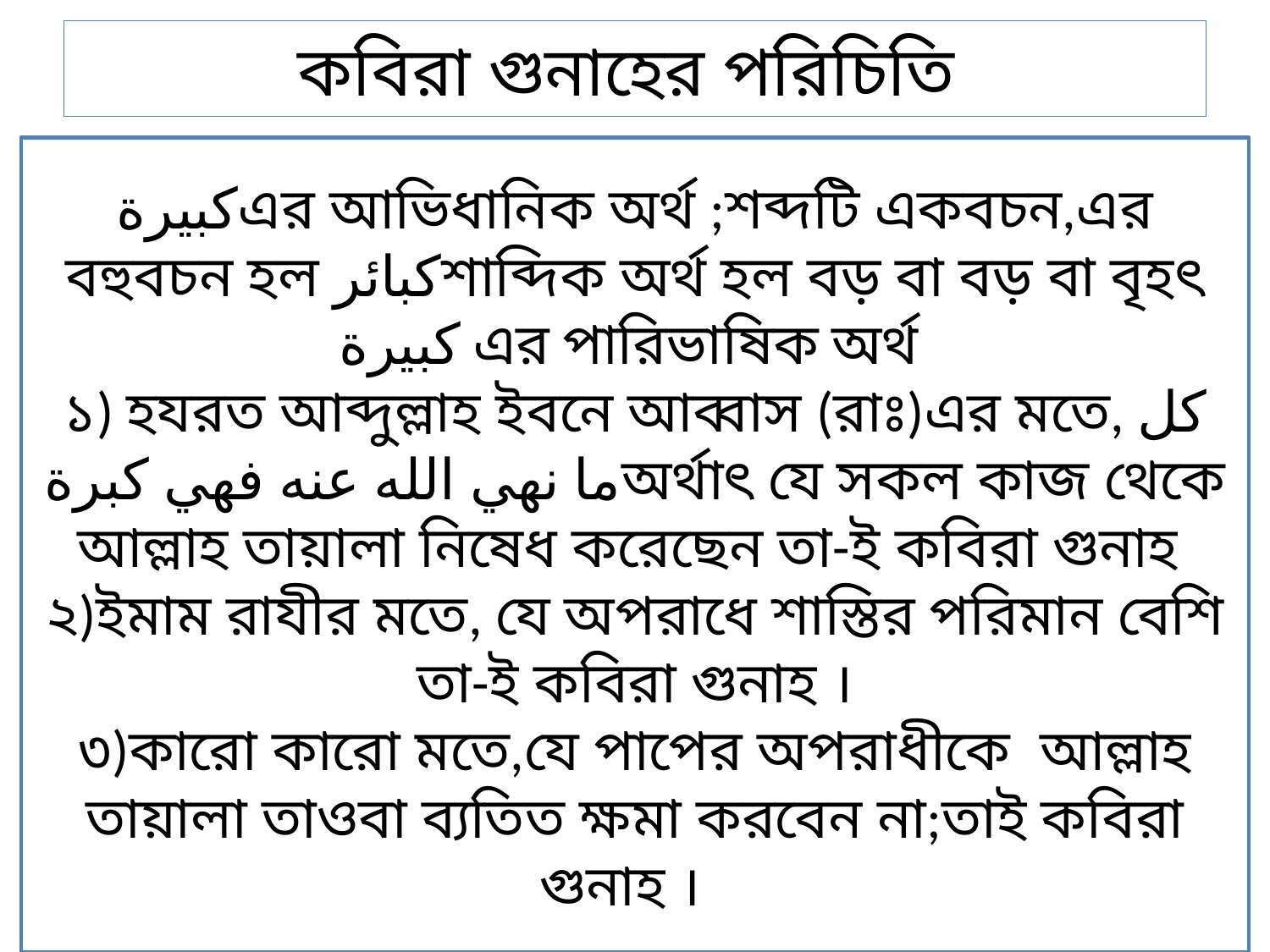

# কবিরা গুনাহের পরিচিতি
كبيرةএর আভিধানিক অর্থ ;শব্দটি একবচন,এর বহুবচন হল كبائرশাব্দিক অর্থ হল বড় বা বড় বা বৃহৎ
كبيرة এর পারিভাষিক অর্থ
১) হযরত আব্দুল্লাহ ইবনে আব্বাস (রাঃ)এর মতে, كل ما نهي الله عنه فهي كبرةঅর্থাৎ যে সকল কাজ থেকে আল্লাহ তায়ালা নিষেধ করেছেন তা-ই কবিরা গুনাহ
২)ইমাম রাযীর মতে, যে অপরাধে শাস্তির পরিমান বেশি তা-ই কবিরা গুনাহ ।
৩)কারো কারো মতে,যে পাপের অপরাধীকে  আল্লাহ তায়ালা তাওবা ব্যতিত ক্ষমা করবেন না;তাই কবিরা গুনাহ ।